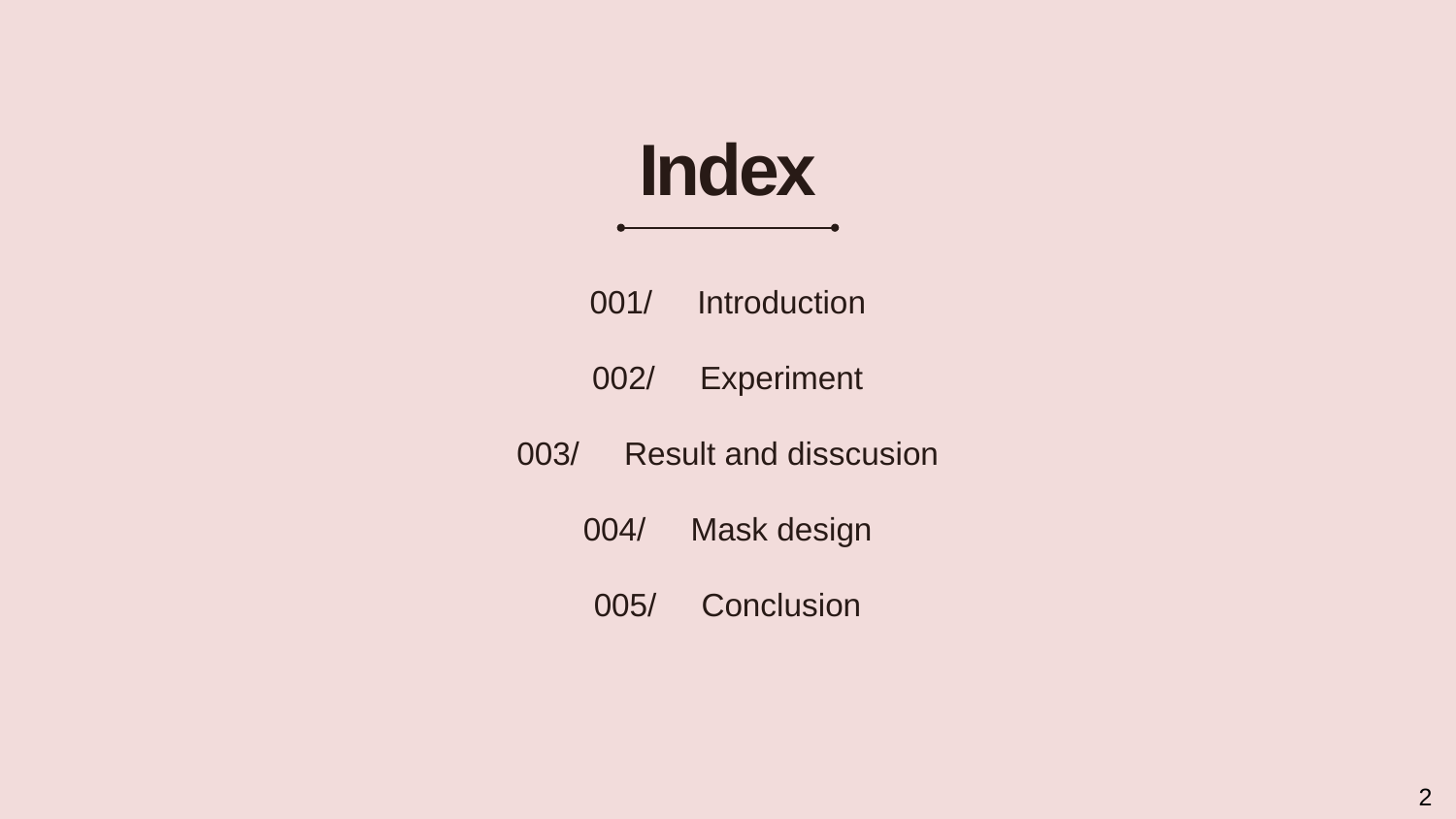

Index
001/     Introduction
002/     Experiment
003/     Result and disscusion
004/     Mask design
005/     Conclusion
2